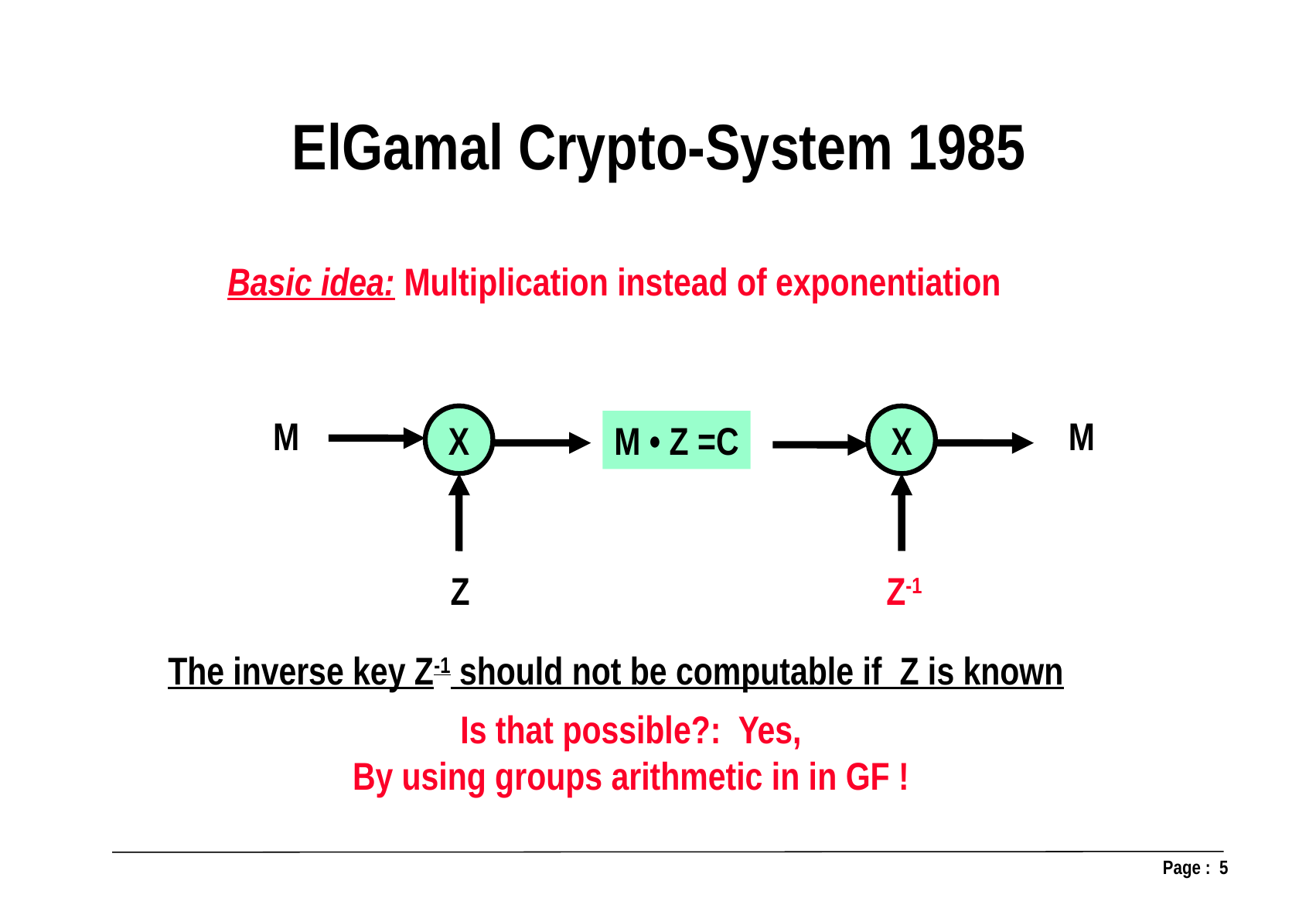

ElGamal Crypto-System 1985
Basic idea: Multiplication instead of exponentiation
M
X

Z
M
X

Z-1
M • Z =C
The inverse key Z-1 should not be computable if  Z is known
Is that possible?:  Yes,
By using groups arithmetic in in GF !